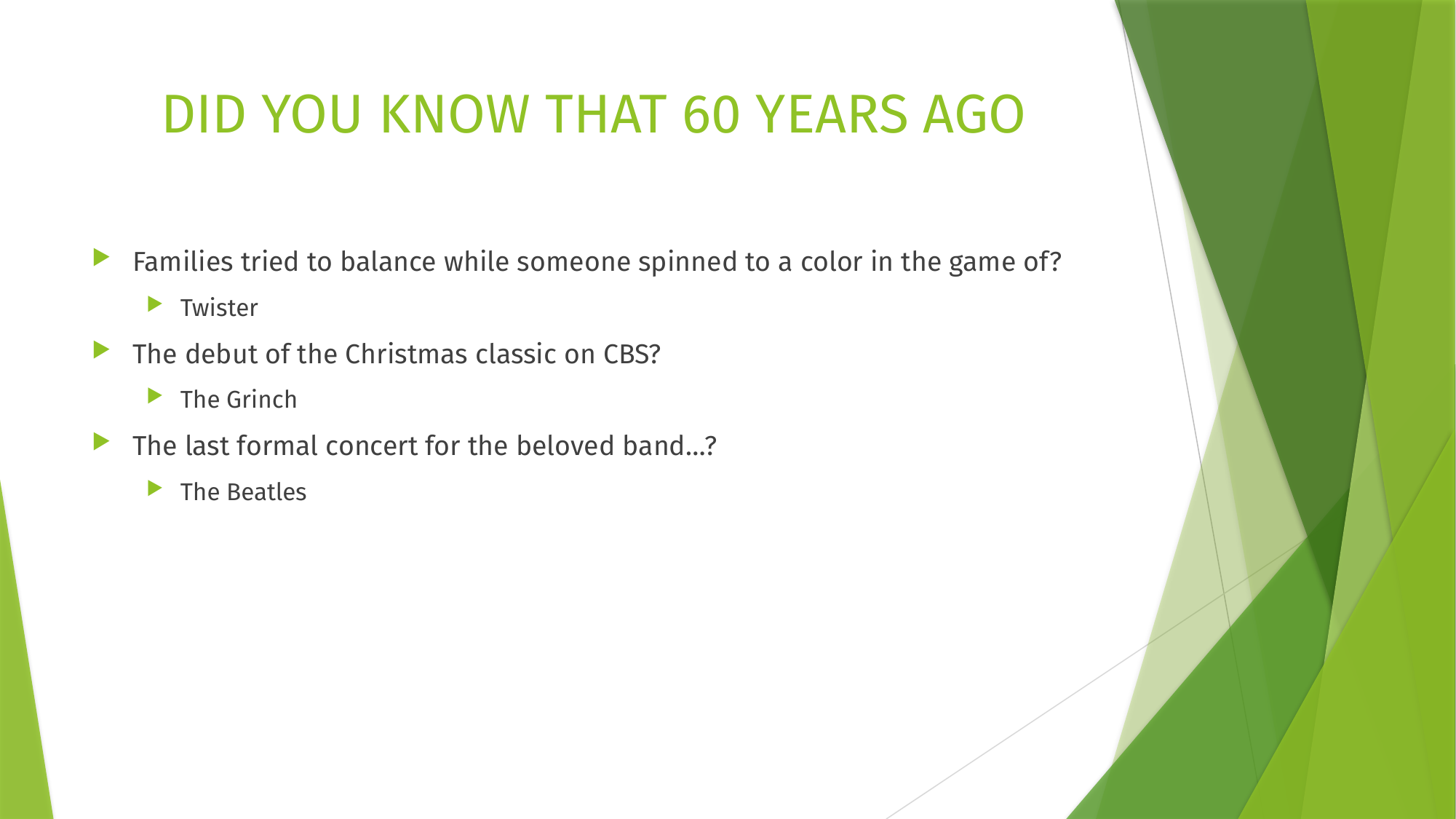

# DID YOU KNOW THAT 60 YEARS AGO
Families tried to balance while someone spinned to a color in the game of?
Twister
The debut of the Christmas classic on CBS?
The Grinch
The last formal concert for the beloved band…?
The Beatles